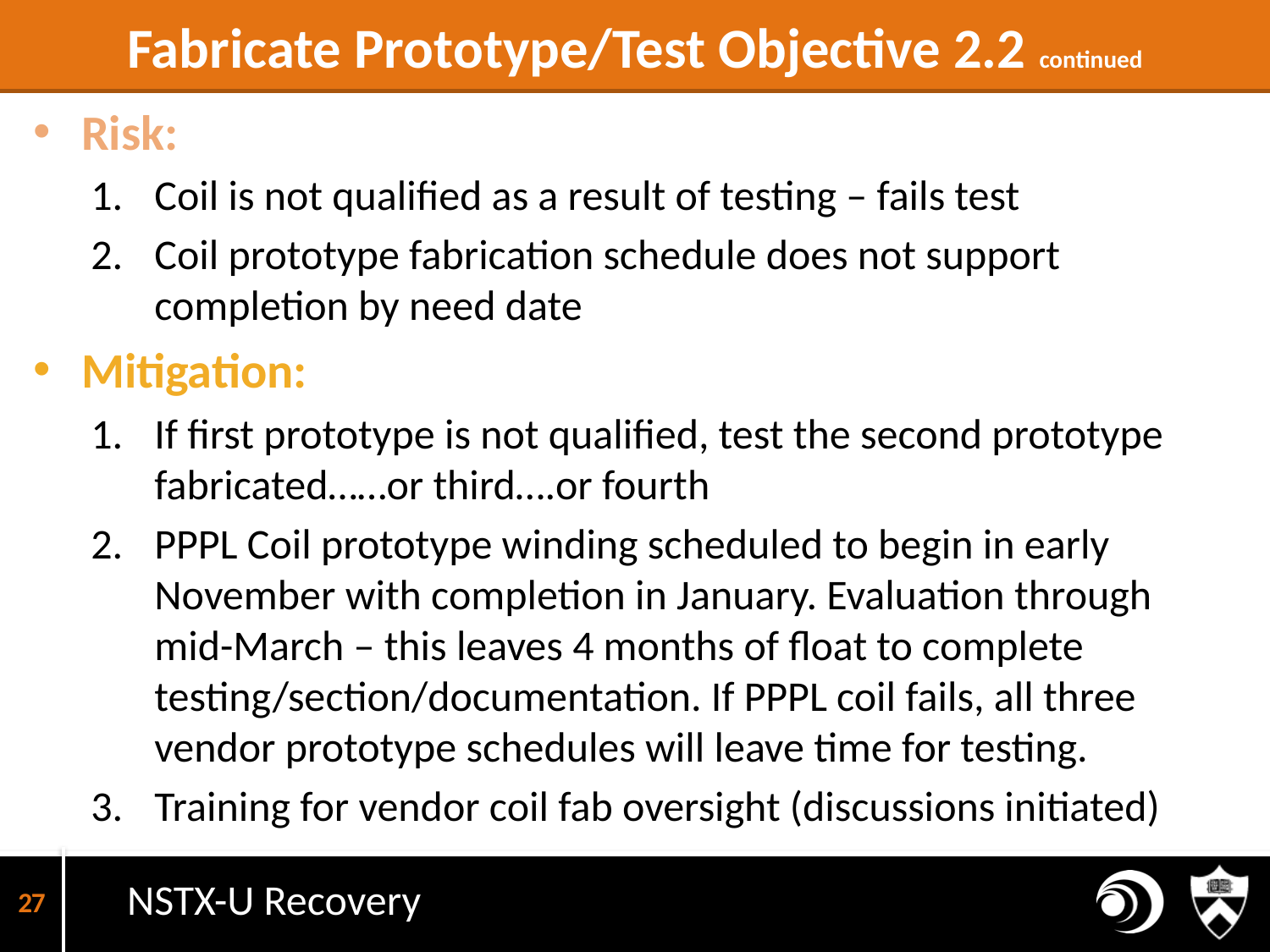

# Fabricate Prototype/Test Objective 2.2 continued
Risk:
Coil is not qualified as a result of testing – fails test
Coil prototype fabrication schedule does not support completion by need date
Mitigation:
If first prototype is not qualified, test the second prototype fabricated……or third….or fourth
PPPL Coil prototype winding scheduled to begin in early November with completion in January. Evaluation through mid-March – this leaves 4 months of float to complete testing/section/documentation. If PPPL coil fails, all three vendor prototype schedules will leave time for testing.
Training for vendor coil fab oversight (discussions initiated)

27
NSTX-U Recovery